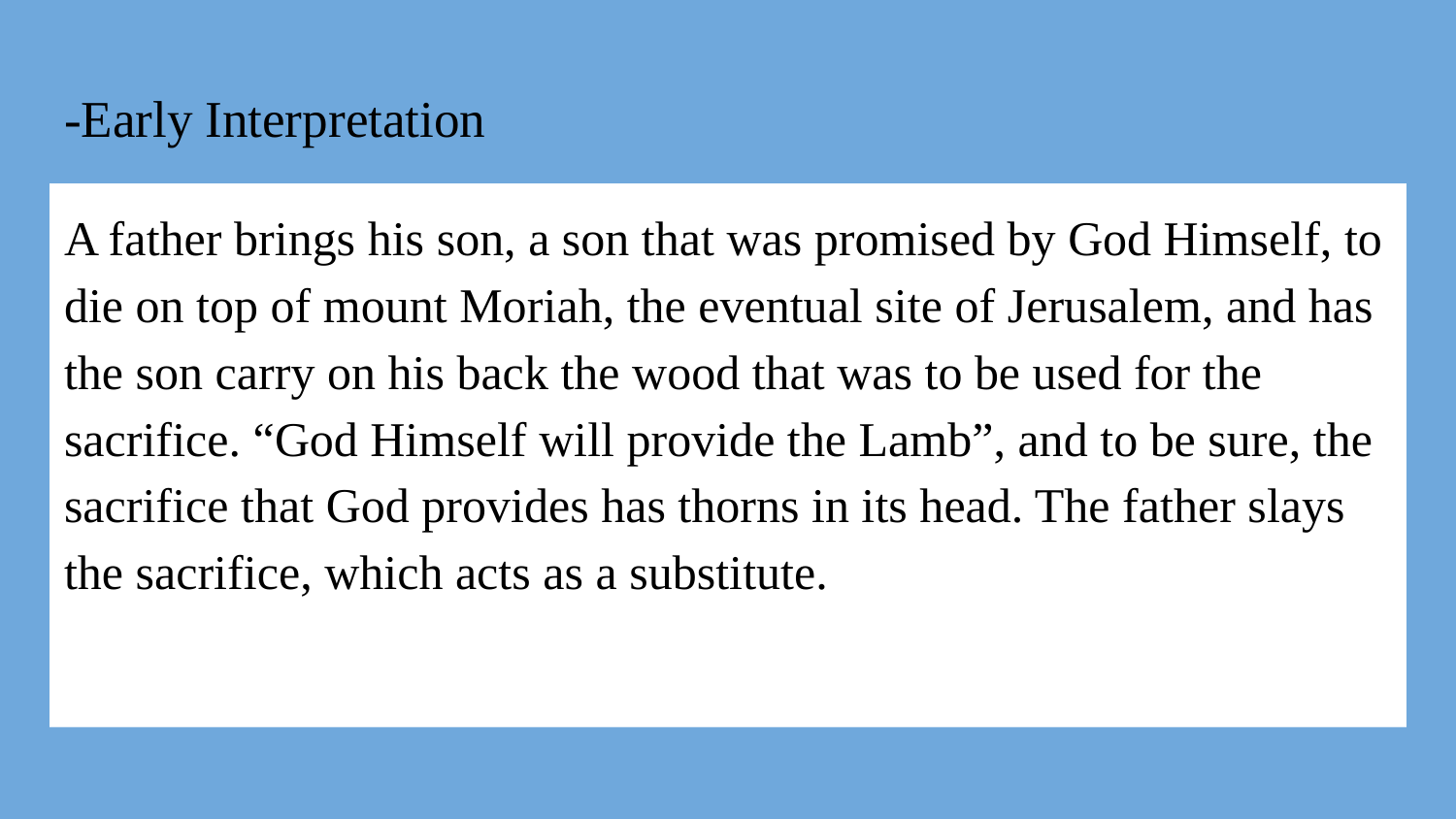

# -Early Interpretation
A father brings his son, a son that was promised by God Himself, to die on top of mount Moriah, the eventual site of Jerusalem, and has the son carry on his back the wood that was to be used for the sacrifice. “God Himself will provide the Lamb”, and to be sure, the sacrifice that God provides has thorns in its head. The father slays the sacrifice, which acts as a substitute.